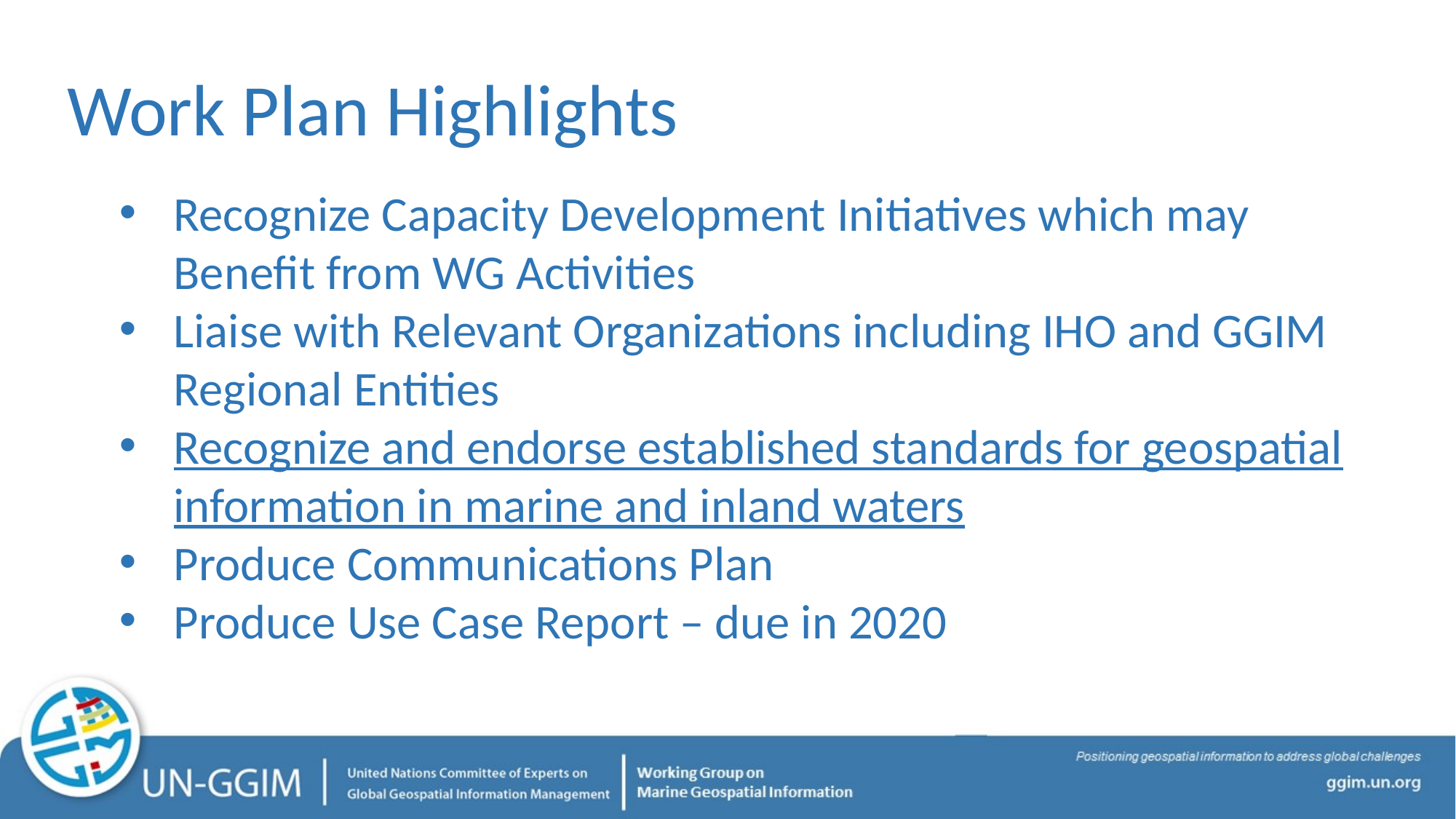

Work Plan Highlights
Recognize Capacity Development Initiatives which may Benefit from WG Activities
Liaise with Relevant Organizations including IHO and GGIM Regional Entities
Recognize and endorse established standards for geospatial information in marine and inland waters
Produce Communications Plan
Produce Use Case Report – due in 2020